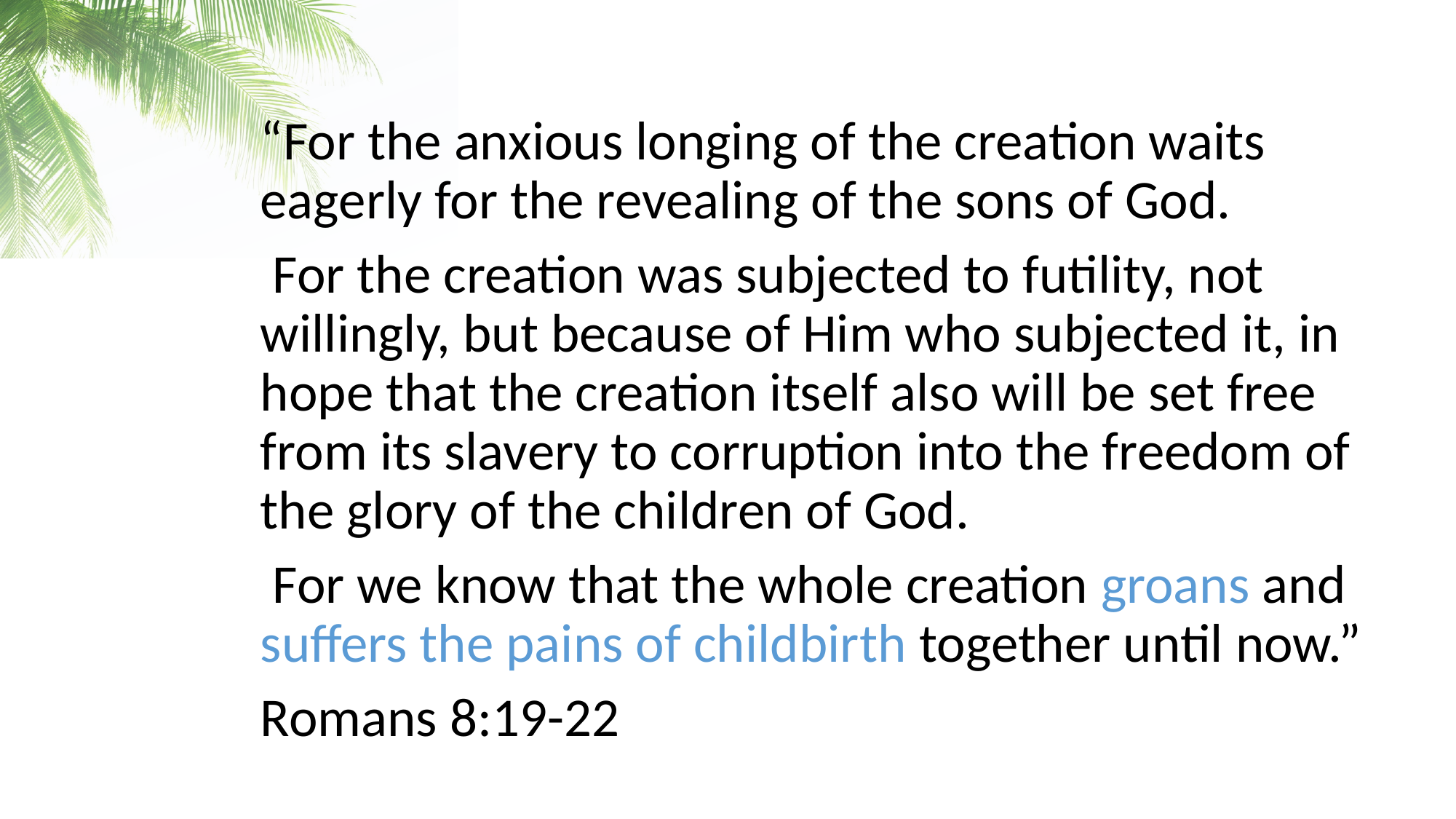

“For the anxious longing of the creation waits eagerly for the revealing of the sons of God.
 For the creation was subjected to futility, not willingly, but because of Him who subjected it, in hope that the creation itself also will be set free from its slavery to corruption into the freedom of the glory of the children of God.
 For we know that the whole creation groans and suffers the pains of childbirth together until now.”
Romans 8:19-22